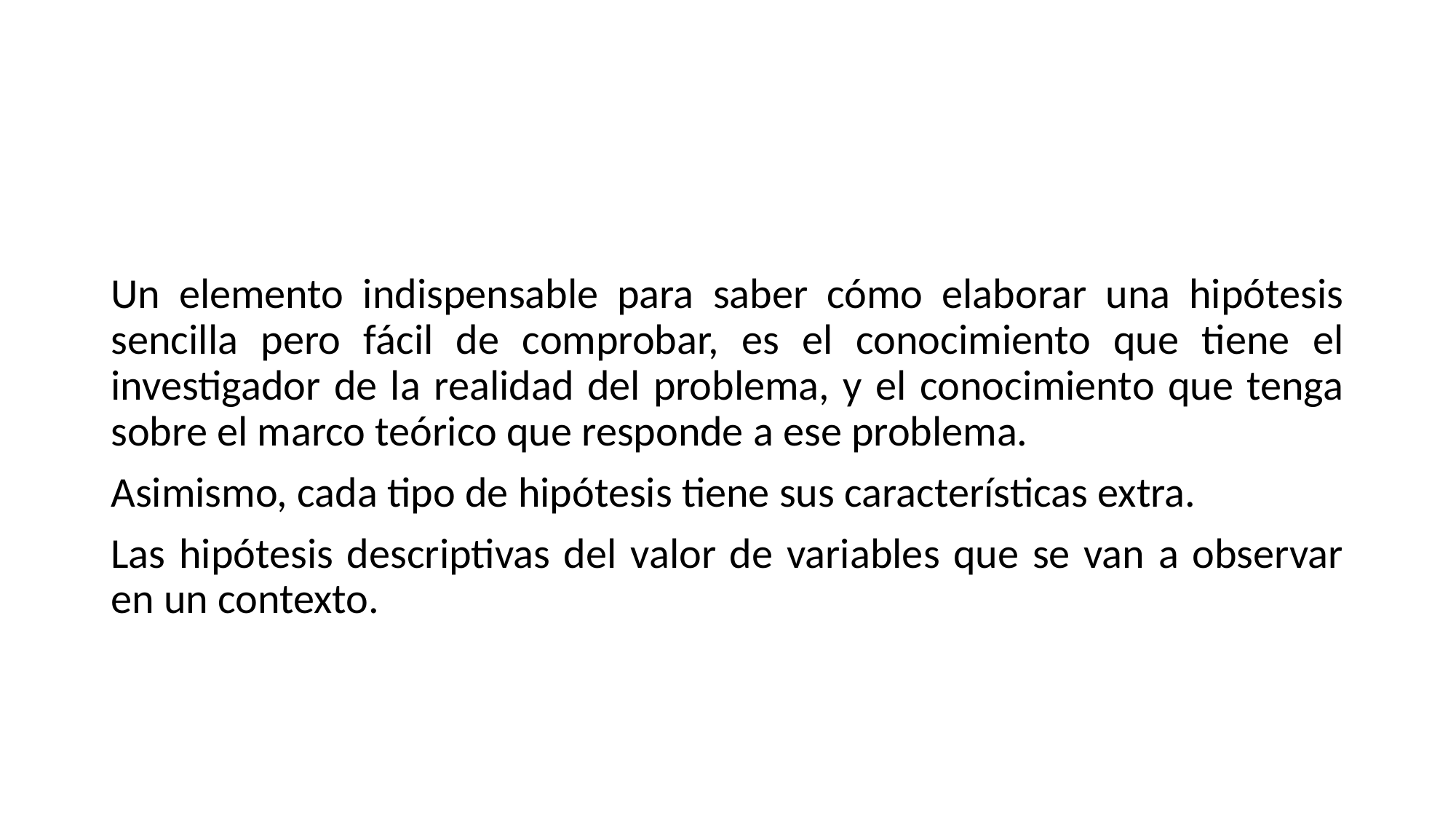

#
Un elemento indispensable para saber cómo elaborar una hipótesis sencilla pero fácil de comprobar, es el conocimiento que tiene el investigador de la realidad del problema, y el conocimiento que tenga sobre el marco teórico que responde a ese problema.
Asimismo, cada tipo de hipótesis tiene sus características extra.
Las hipótesis descriptivas del valor de variables que se van a observar en un contexto.